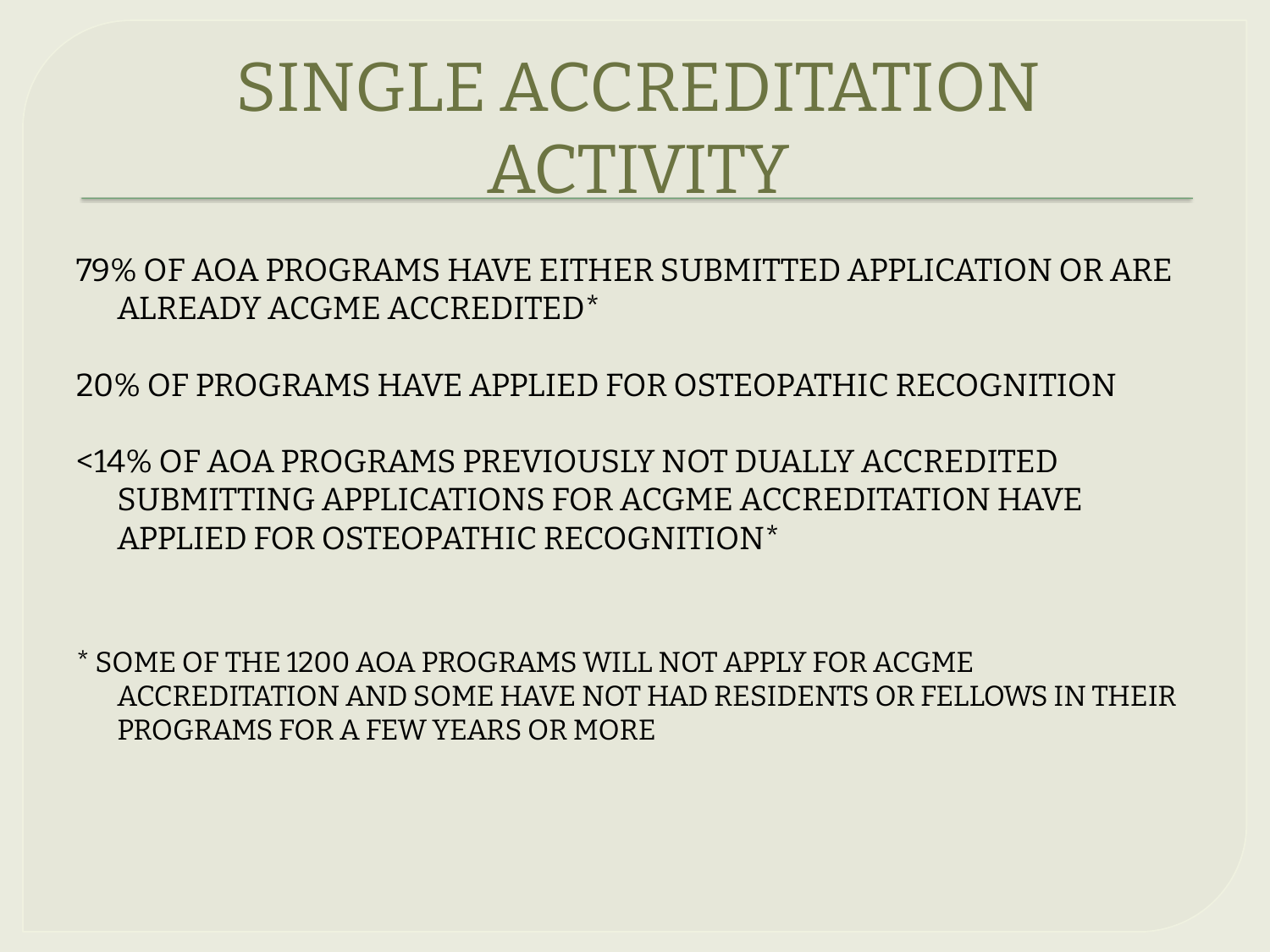

# SINGLE ACCREDITATION ACTIVITY
79% OF AOA PROGRAMS HAVE EITHER SUBMITTED APPLICATION OR ARE ALREADY ACGME ACCREDITED*

20% OF PROGRAMS HAVE APPLIED FOR OSTEOPATHIC RECOGNITION

<14% OF AOA PROGRAMS PREVIOUSLY NOT DUALLY ACCREDITED SUBMITTING APPLICATIONS FOR ACGME ACCREDITATION HAVE APPLIED FOR OSTEOPATHIC RECOGNITION*

* SOME OF THE 1200 AOA PROGRAMS WILL NOT APPLY FOR ACGME ACCREDITATION AND SOME HAVE NOT HAD RESIDENTS OR FELLOWS IN THEIR PROGRAMS FOR A FEW YEARS OR MORE